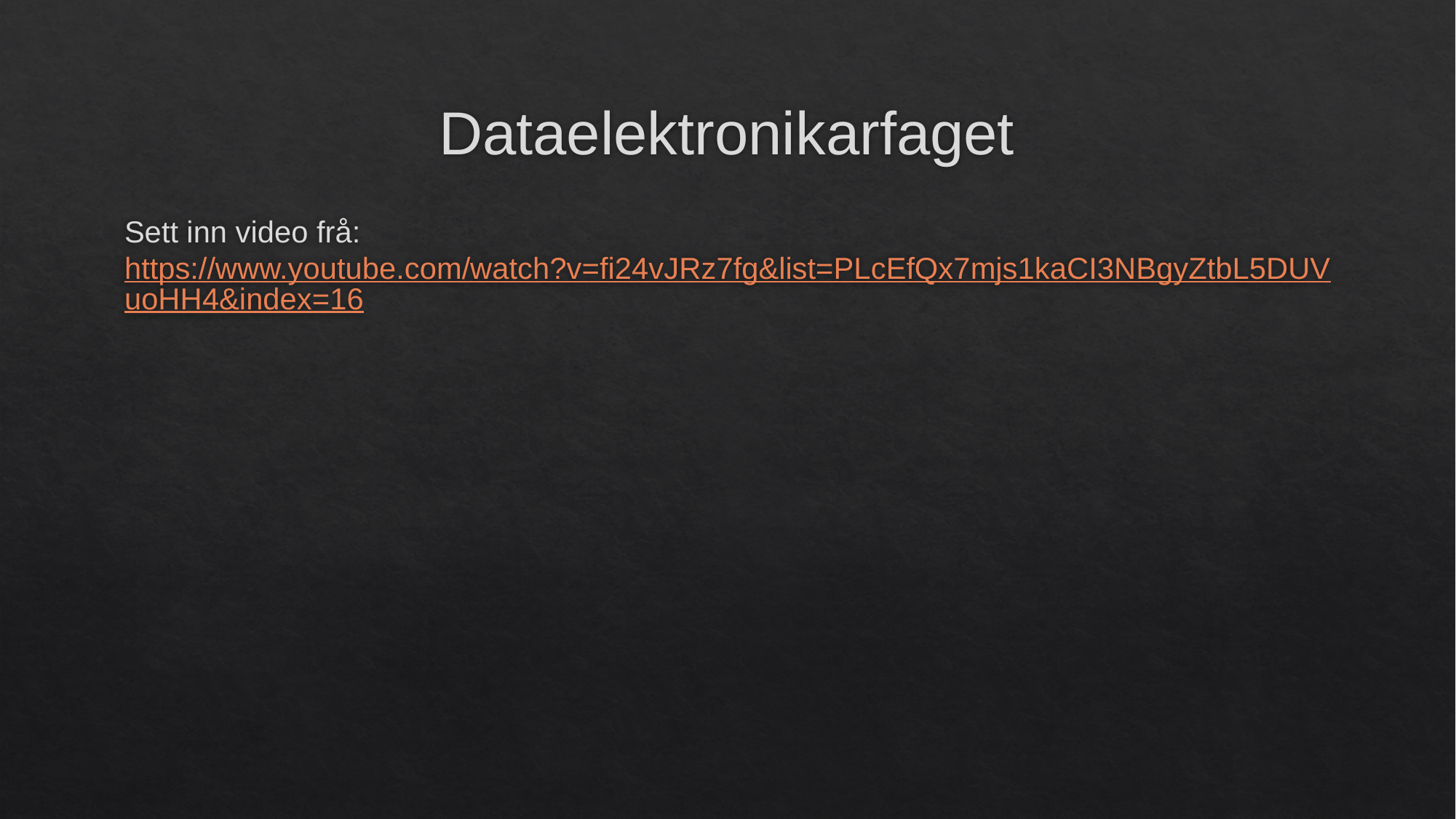

# Dataelektronikarfaget
Sett inn video frå: https://www.youtube.com/watch?v=fi24vJRz7fg&list=PLcEfQx7mjs1kaCI3NBgyZtbL5DUVuoHH4&index=16